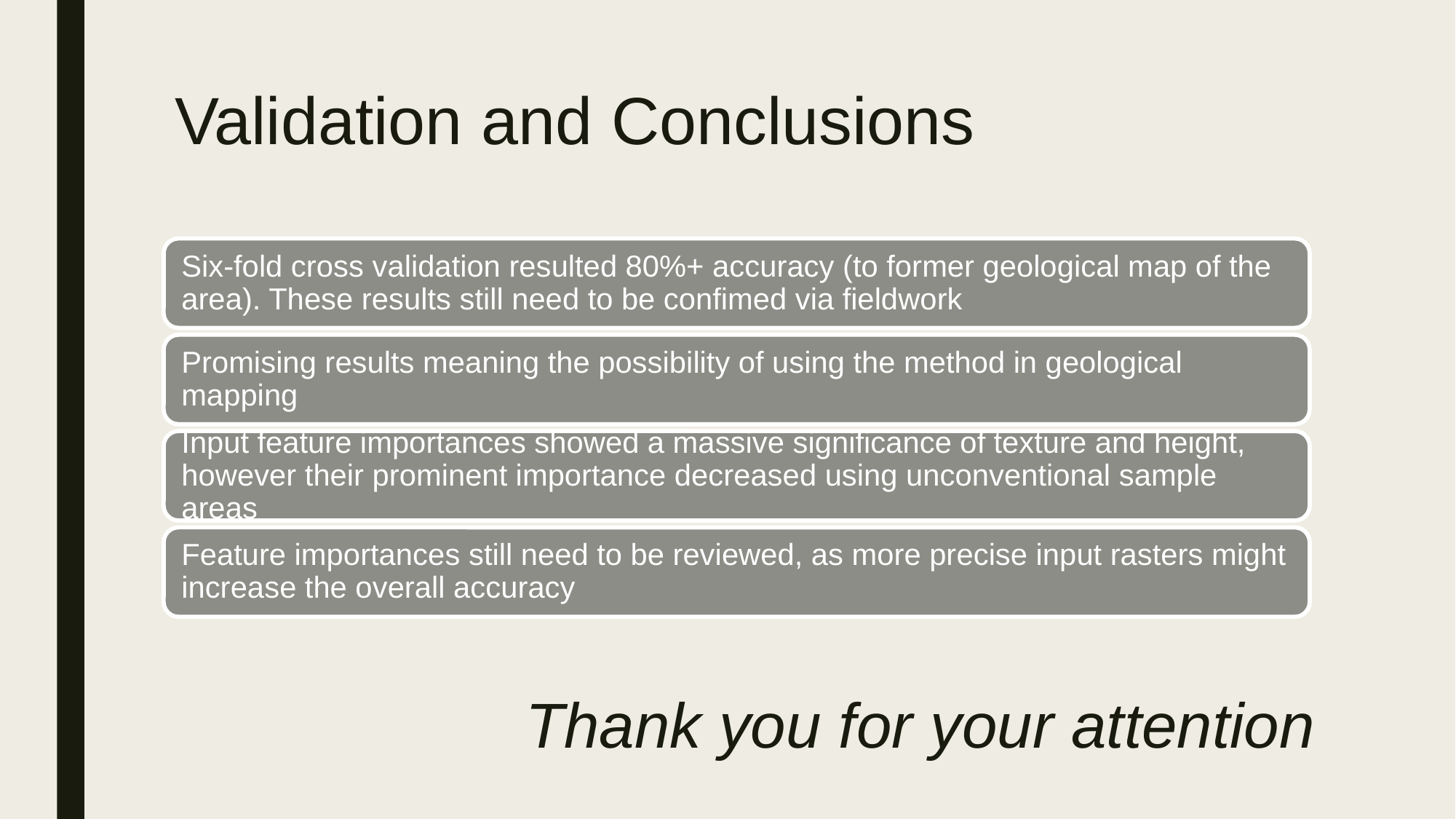

# Validation and Conclusions
Six-fold cross validation resulted 80%+ accuracy (to former geological map of the area). These results still need to be confimed via fieldwork
Promising results meaning the possibility of using the method in geological mapping
Input feature importances showed a massive significance of texture and height, however their prominent importance decreased using unconventional sample areas
Feature importances still need to be reviewed, as more precise input rasters might increase the overall accuracy
Thank you for your attention